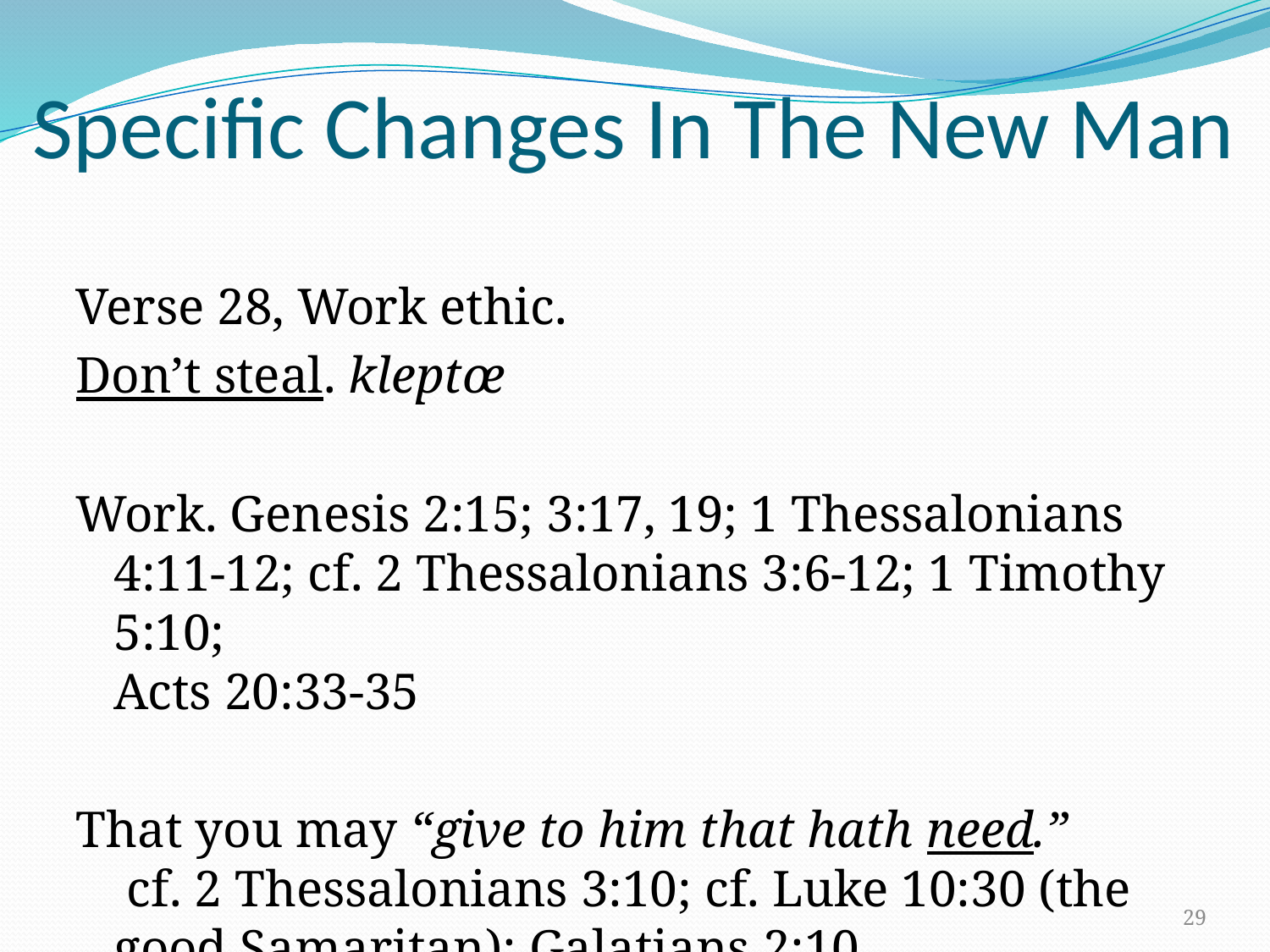

# Specific Changes In The New Man
Verse 28, Work ethic.
Don’t steal. kleptœ

Work. Genesis 2:15; 3:17, 19; 1 Thessalonians 4:11-12; cf. 2 Thessalonians 3:6-12; 1 Timothy 5:10;
Acts 20:33-35

That you may “give to him that hath need.”
 cf. 2 Thessalonians 3:10; cf. Luke 10:30 (the good Samaritan); Galatians 2:10
29